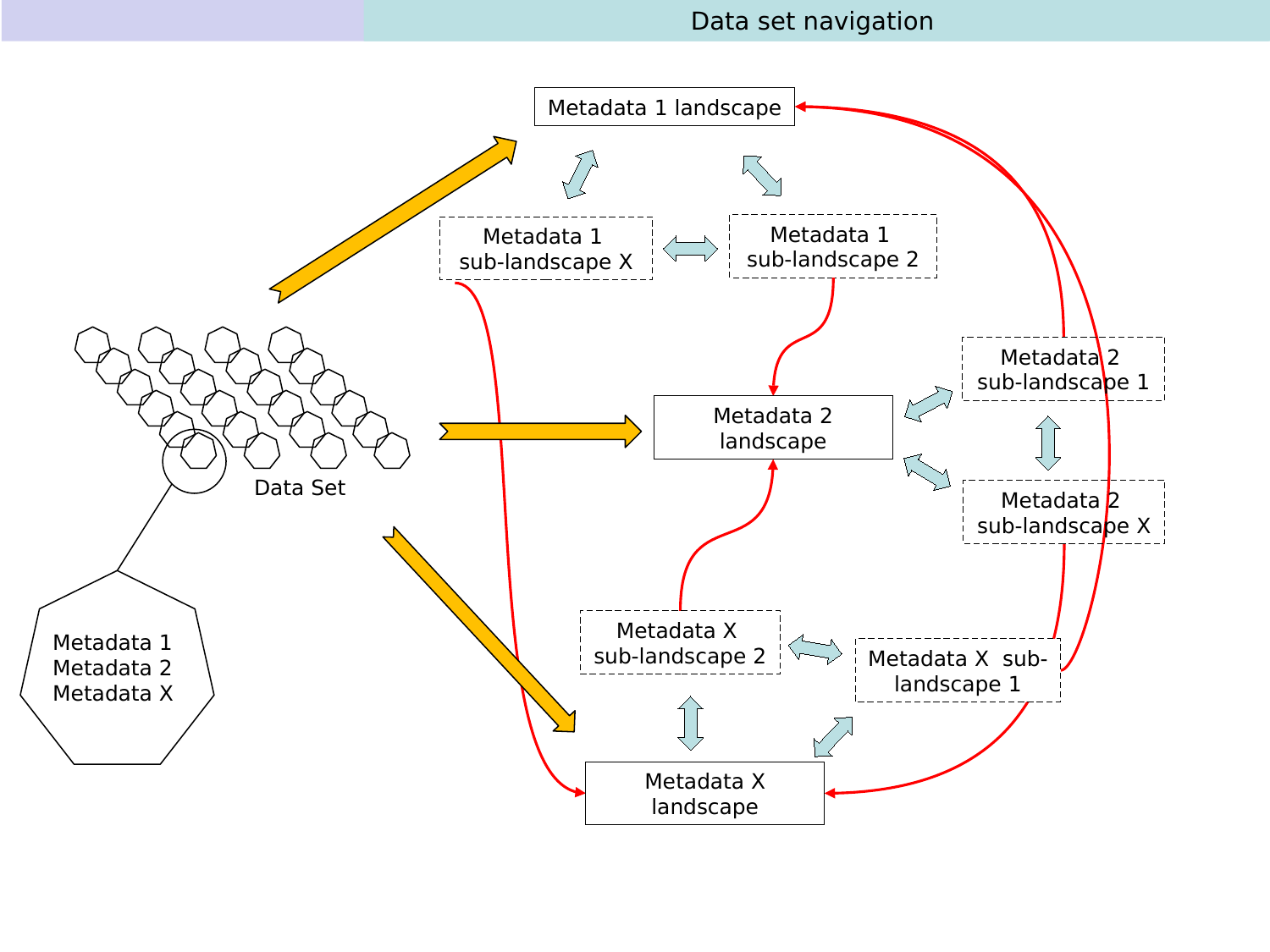

Data set navigation

Metadata 1 landscape

Metadata 1
sub-landscape 2
Metadata 1
sub-landscape X

Metadata 2  sub-landscape 1

Metadata 2
landscape

Metadata 2  sub-landscape X

Data Set
Metadata X  sub-landscape 2

Metadata X  sub-landscape 1

Metadata X landscape
Metadata 1
Metadata 2
Metadata X